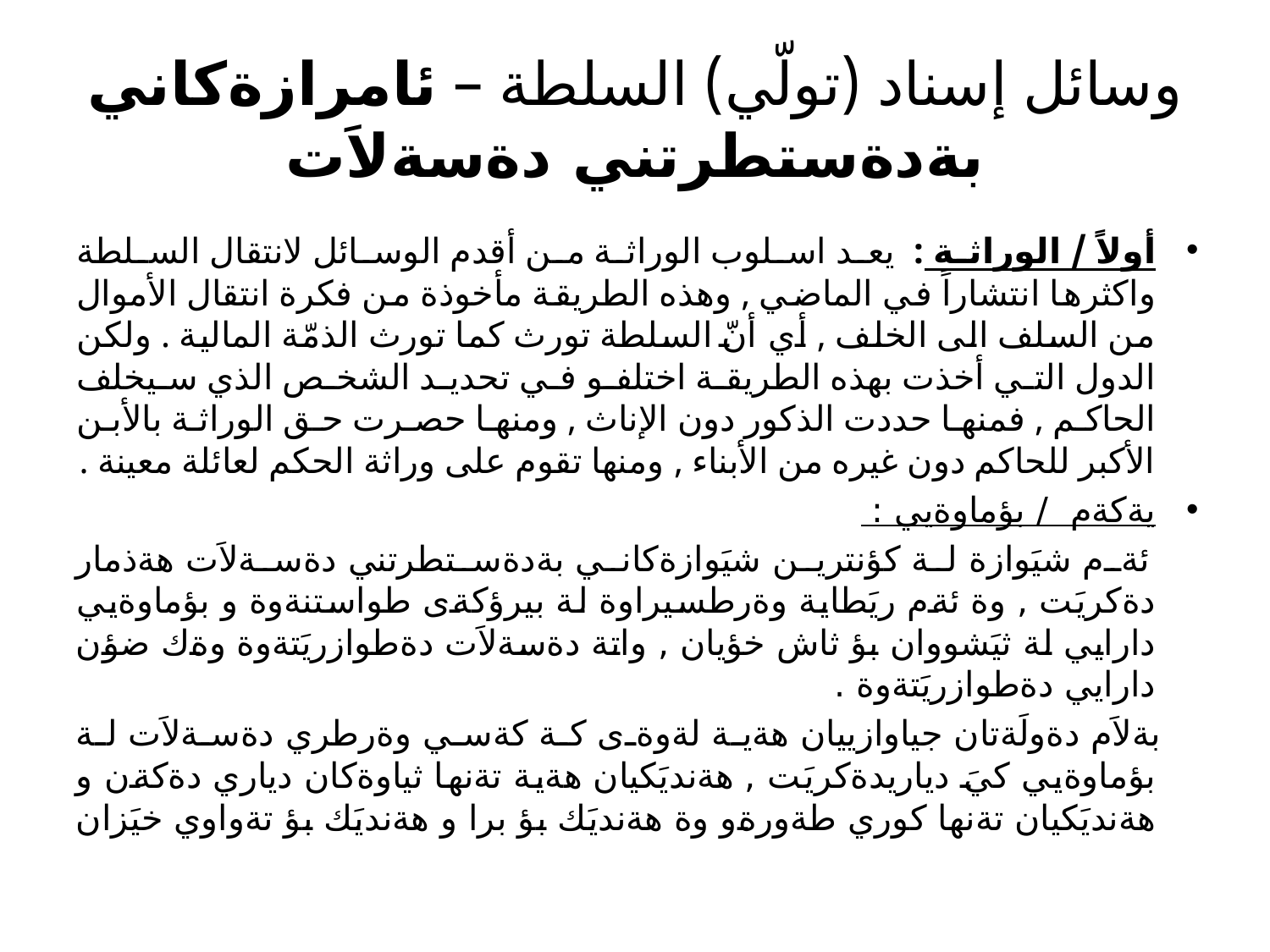

# وسائل إسناد (تولّي) السلطة – ئامرازةكاني بةدةستطرتني دةسةلاَت
أولاً / الوراثة :  يعد اسلوب الوراثة من أقدم الوسائل لانتقال السلطة واكثرها انتشاراً في الماضي , وهذه الطريقة مأخوذة من فكرة انتقال الأموال من السلف الى الخلف , أي أنّ السلطة تورث كما تورث الذمّة المالية . ولكن الدول التي أخذت بهذه الطريقة اختلفو في تحديد الشخص الذي سيخلف الحاكم , فمنها حددت الذكور دون الإناث , ومنها حصرت حق الوراثة بالأبن الأكبر للحاكم دون غيره من الأبناء , ومنها تقوم على وراثة الحكم لعائلة معينة .
يةكةم  / بؤماوةيي :
    ئةم شيَوازة لة كؤنترين شيَوازةكاني بةدةستطرتني دةسةلاَت هةذمار دةكريَت , وة ئةم ريَطاية وةرطسيراوة لة بيرؤكةى طواستنةوة و بؤماوةيي دارايي لة ثيَشووان بؤ ثاش خؤيان , واتة دةسةلاَت دةطوازريَتةوة وةك ضؤن دارايي دةطوازريَتةوة .
   بةلاَم دةولَةتان جياوازييان هةية لةوةى كة كةسي وةرطري دةسةلاَت لة بؤماوةيي كيَ دياريدةكريَت , هةنديَكيان هةية تةنها ثياوةكان دياري دةكةن و هةنديَكيان تةنها كوري طةورةو وة هةنديَك بؤ برا و هةنديَك بؤ تةواوي خيَزان